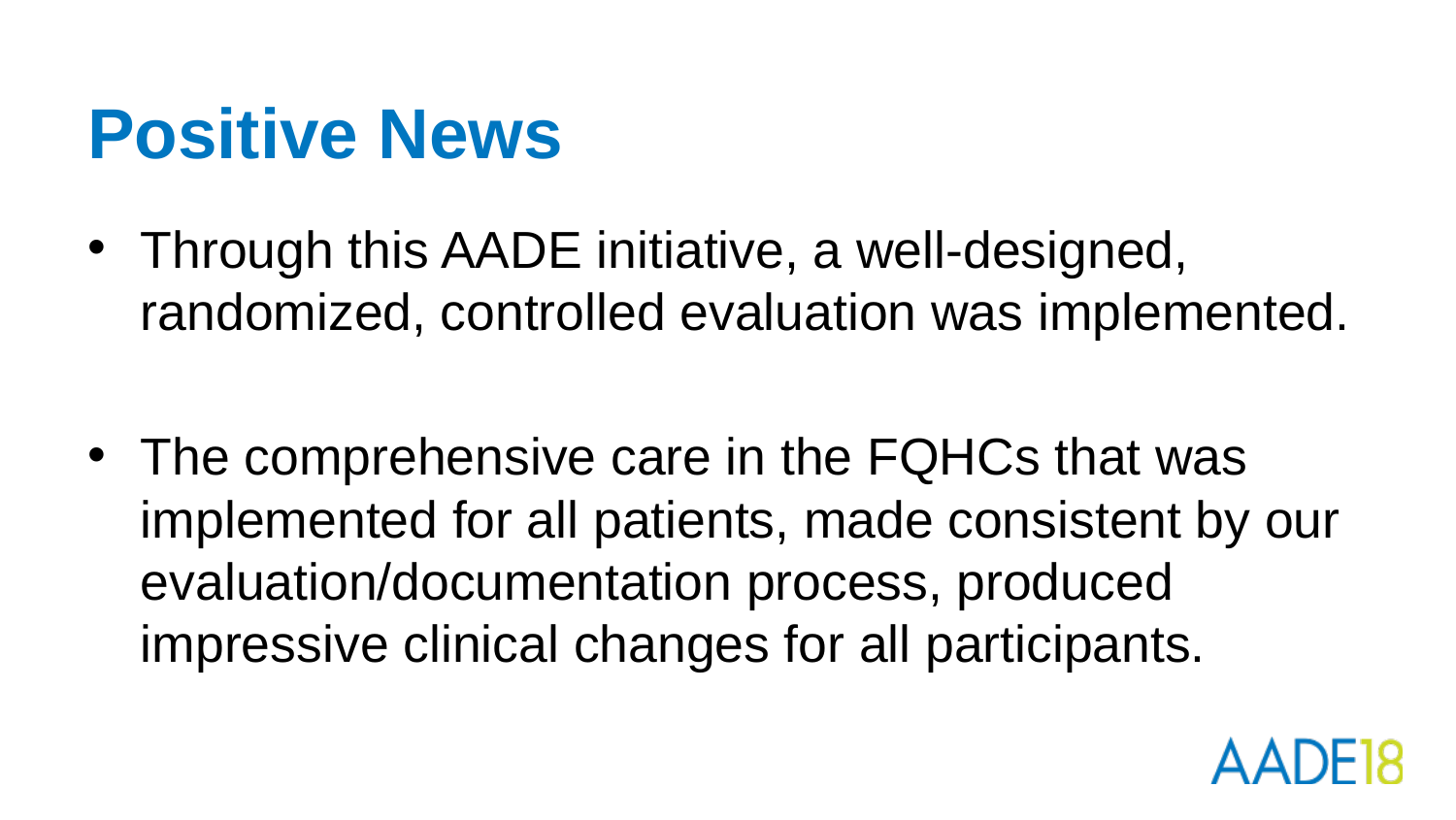

# Positive News
Through this AADE initiative, a well-designed, randomized, controlled evaluation was implemented.

The comprehensive care in the FQHCs that was implemented for all patients, made consistent by our evaluation/documentation process, produced impressive clinical changes for all participants.